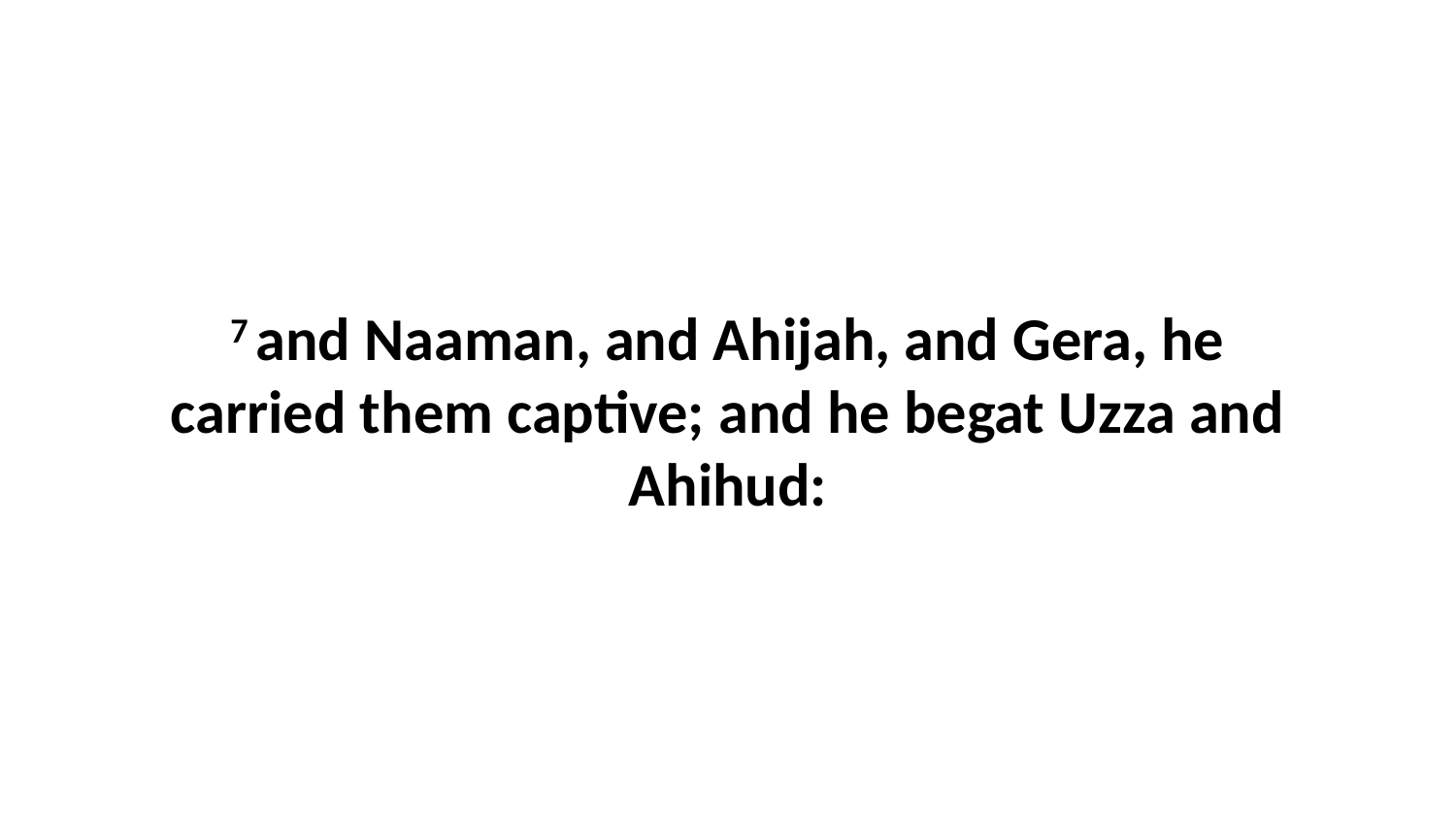

7 and Naaman, and Ahijah, and Gera, he carried them captive; and he begat Uzza and Ahihud: